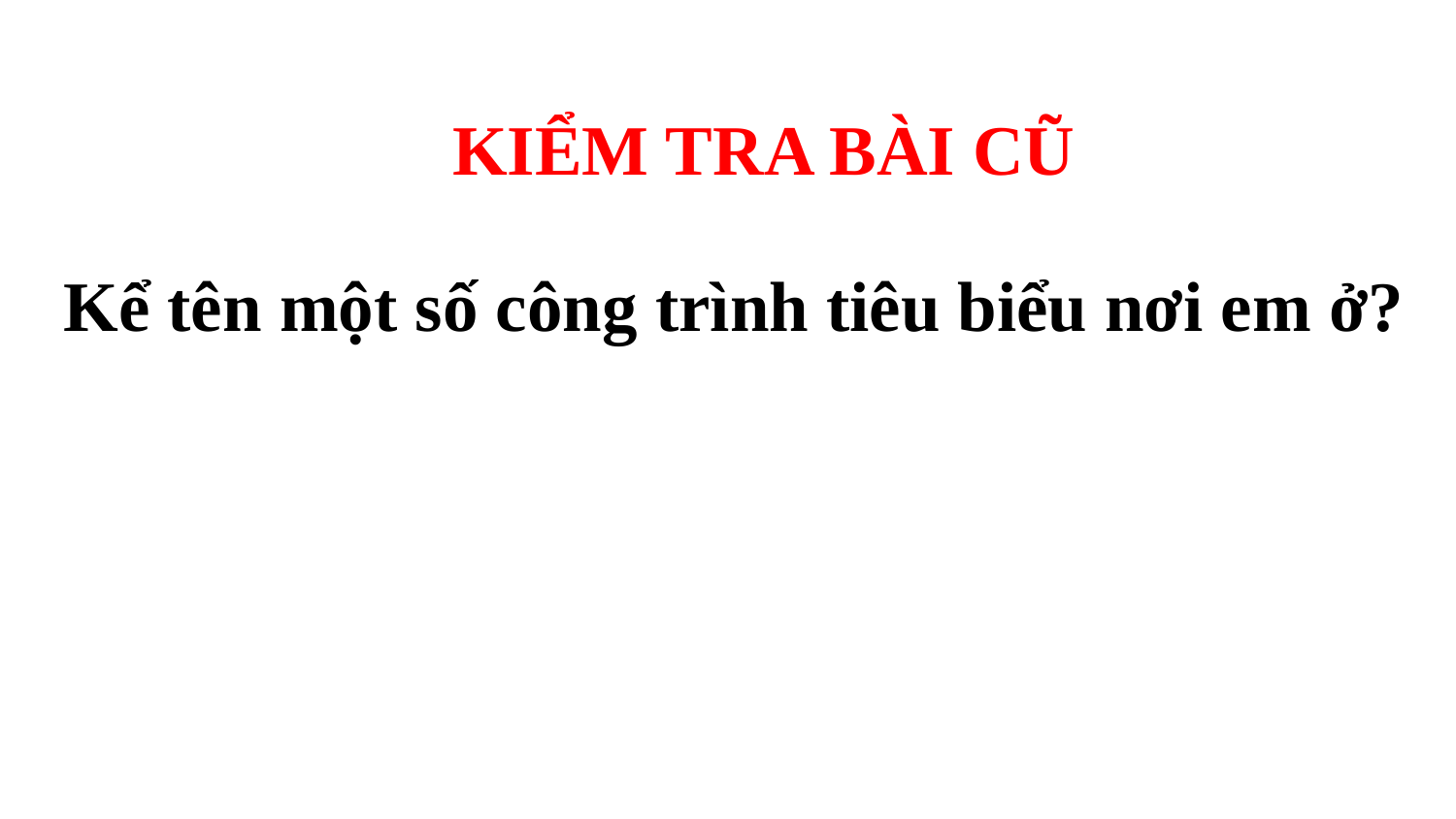

KIỂM TRA BÀI CŨ
# Kể tên một số công trình tiêu biểu nơi em ở?